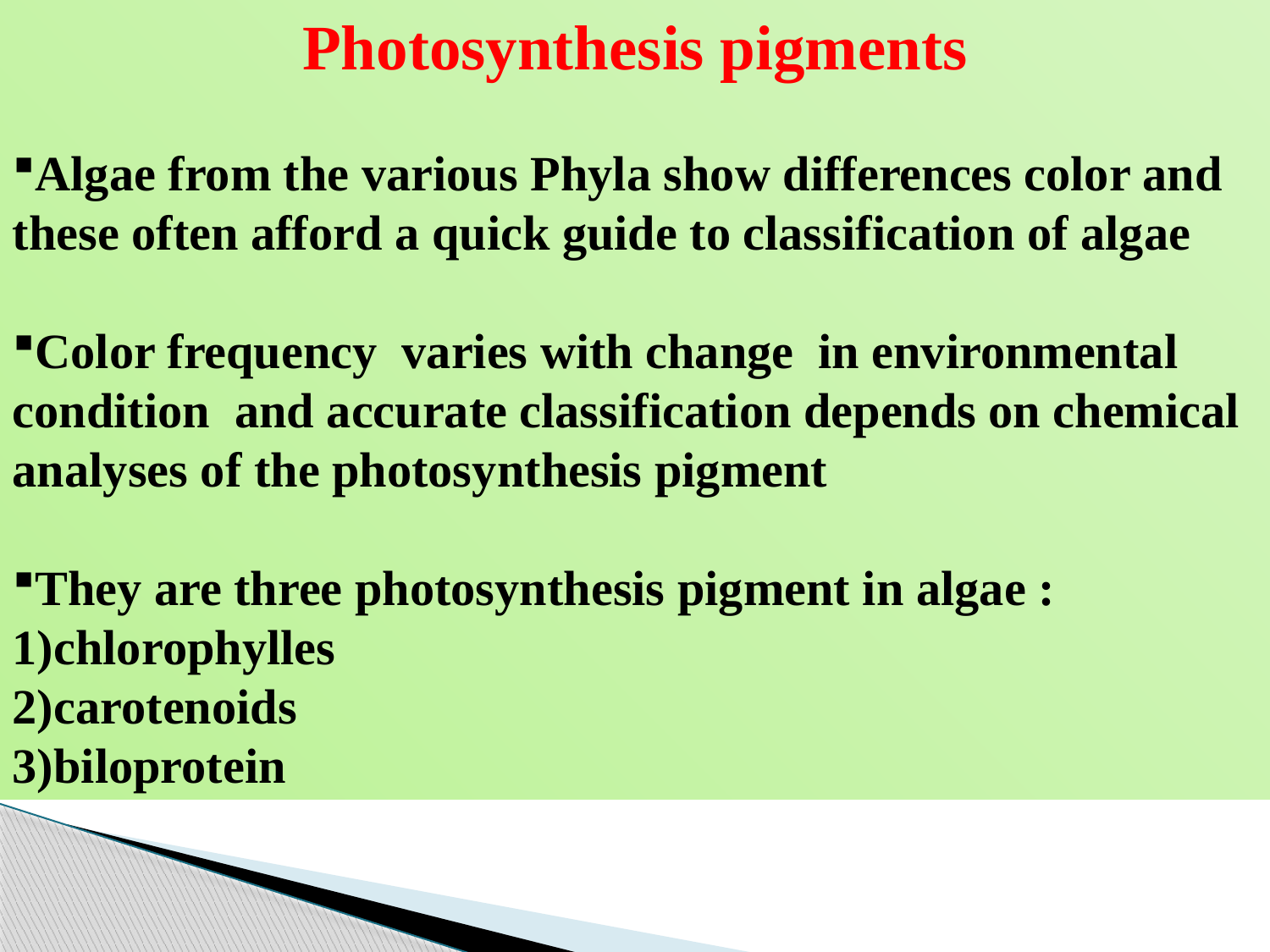

Photosynthesis pigments

Algae from the various Phyla show differences color and these often afford a quick guide to classification of algae

Color frequency  varies with change  in environmental condition  and accurate classification depends on chemical analyses of the photosynthesis pigment

They are three photosynthesis pigment in algae :
1)chlorophylles
2)carotenoids
3)biloprotein